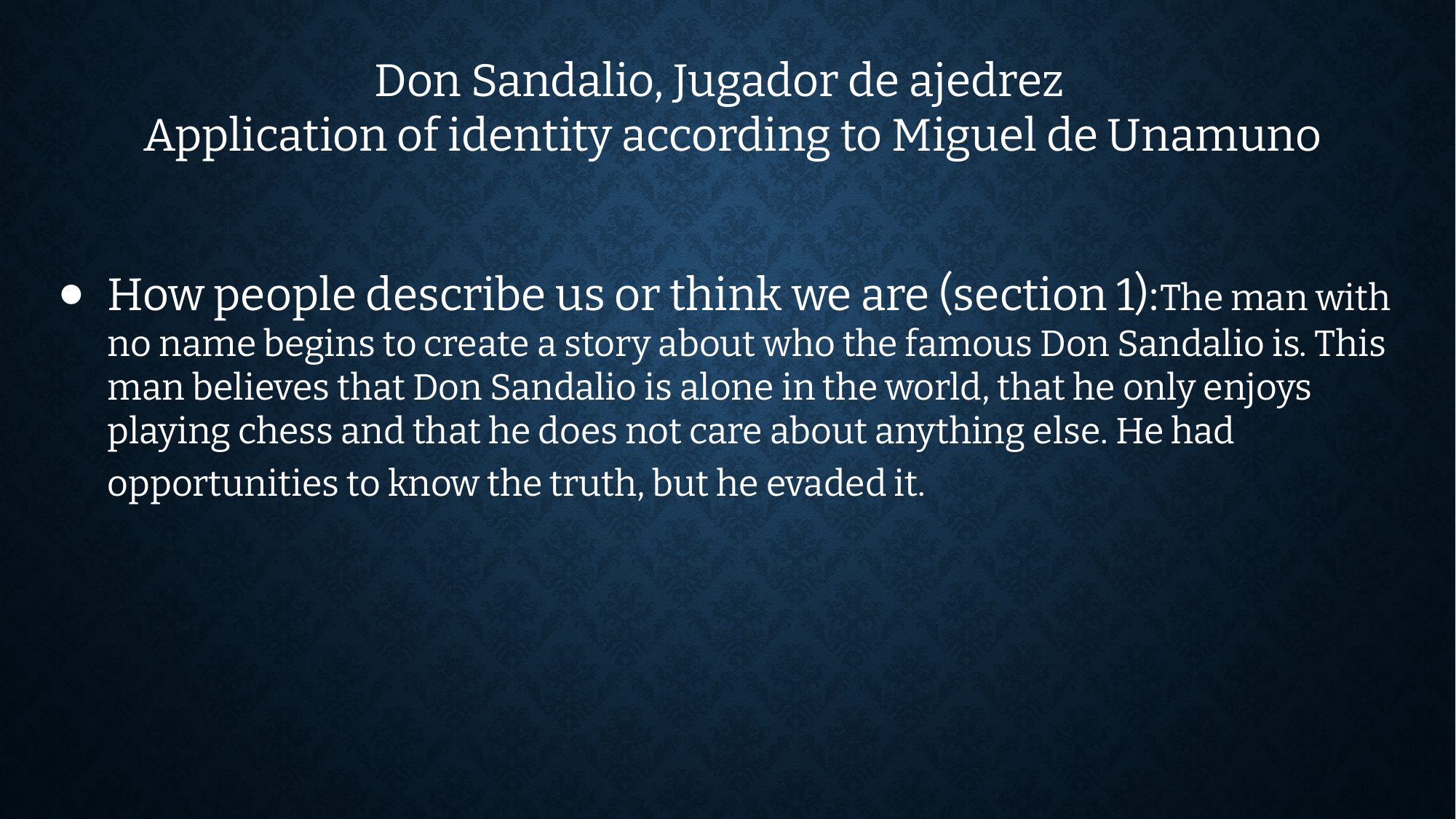

Don Sandalio, Jugador de ajedrez
   Application of identity according to Miguel de Unamuno

How people describe us or think we are (section 1):The man with no name begins to create a story about who the famous Don Sandalio is. This man believes that Don Sandalio is alone in the world, that he only enjoys playing chess and that he does not care about anything else. He had opportunities to know the truth, but he evaded it.